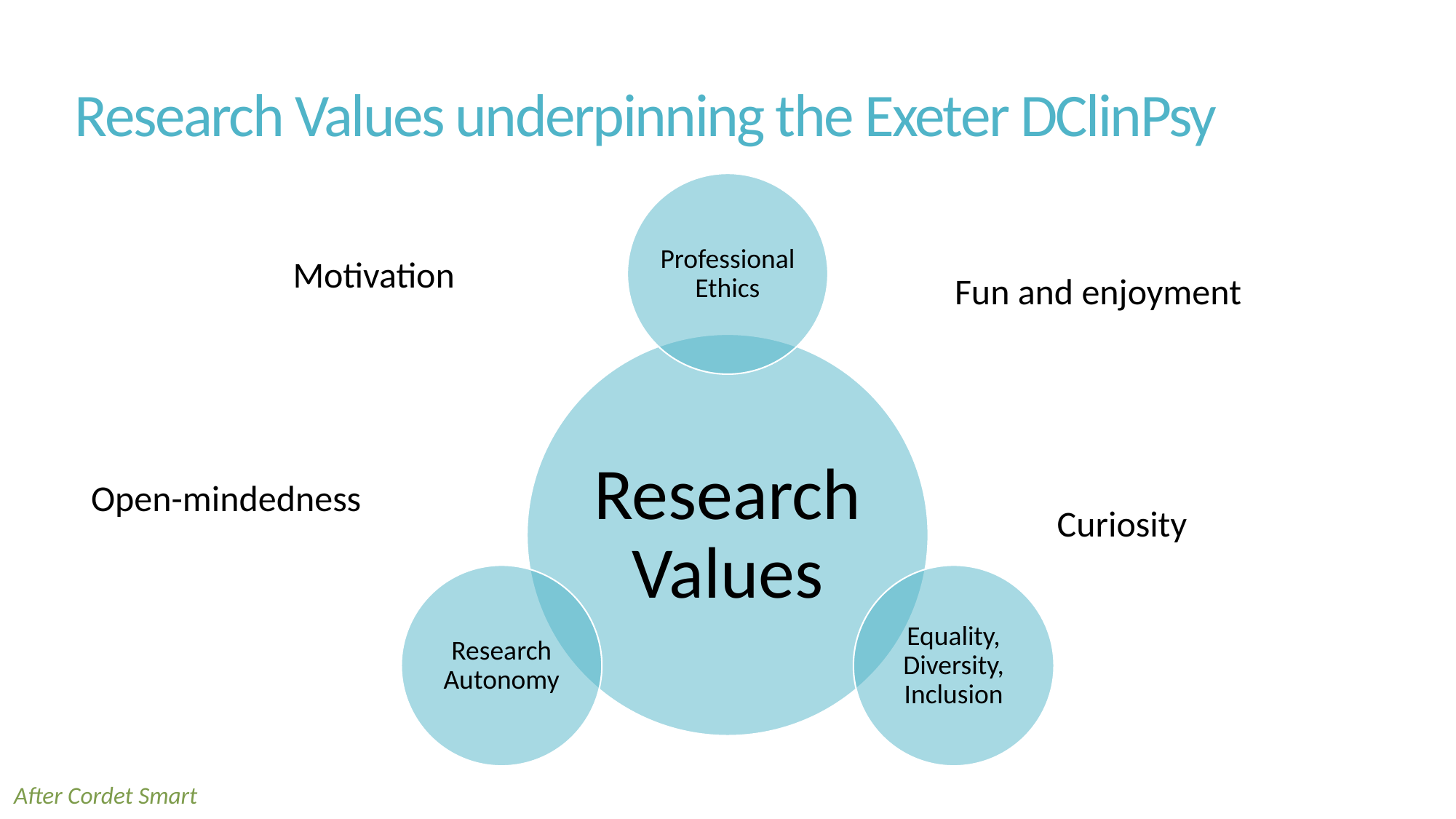

# Research Values underpinning the Exeter DClinPsy
Research Values
Professional Ethics
Equality, Diversity, Inclusion
Research Autonomy
Motivation
Fun and enjoyment
Open-mindedness
Curiosity
After Cordet Smart